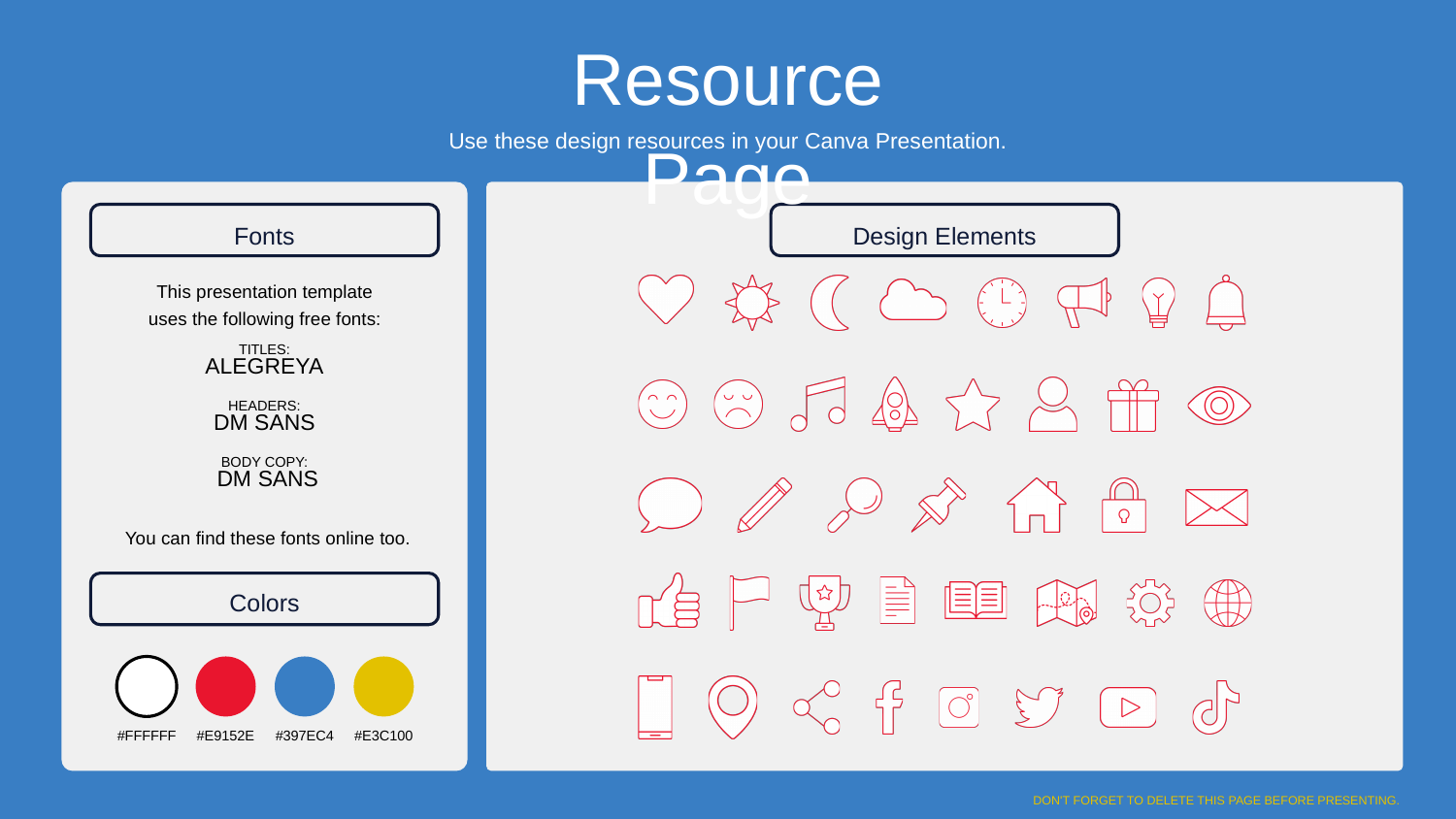

Resource Page
Use these design resources in your Canva Presentation.

Fonts
Design Elements
This presentation template
uses the following free fonts:

TITLES:
ALEGREYA

HEADERS:
DM SANS

BODY COPY:
 DM SANS
You can find these fonts online too.

Colors

#FFFFFF
#E9152E
#397EC4
#E3C100
DON'T FORGET TO DELETE THIS PAGE BEFORE PRESENTING.